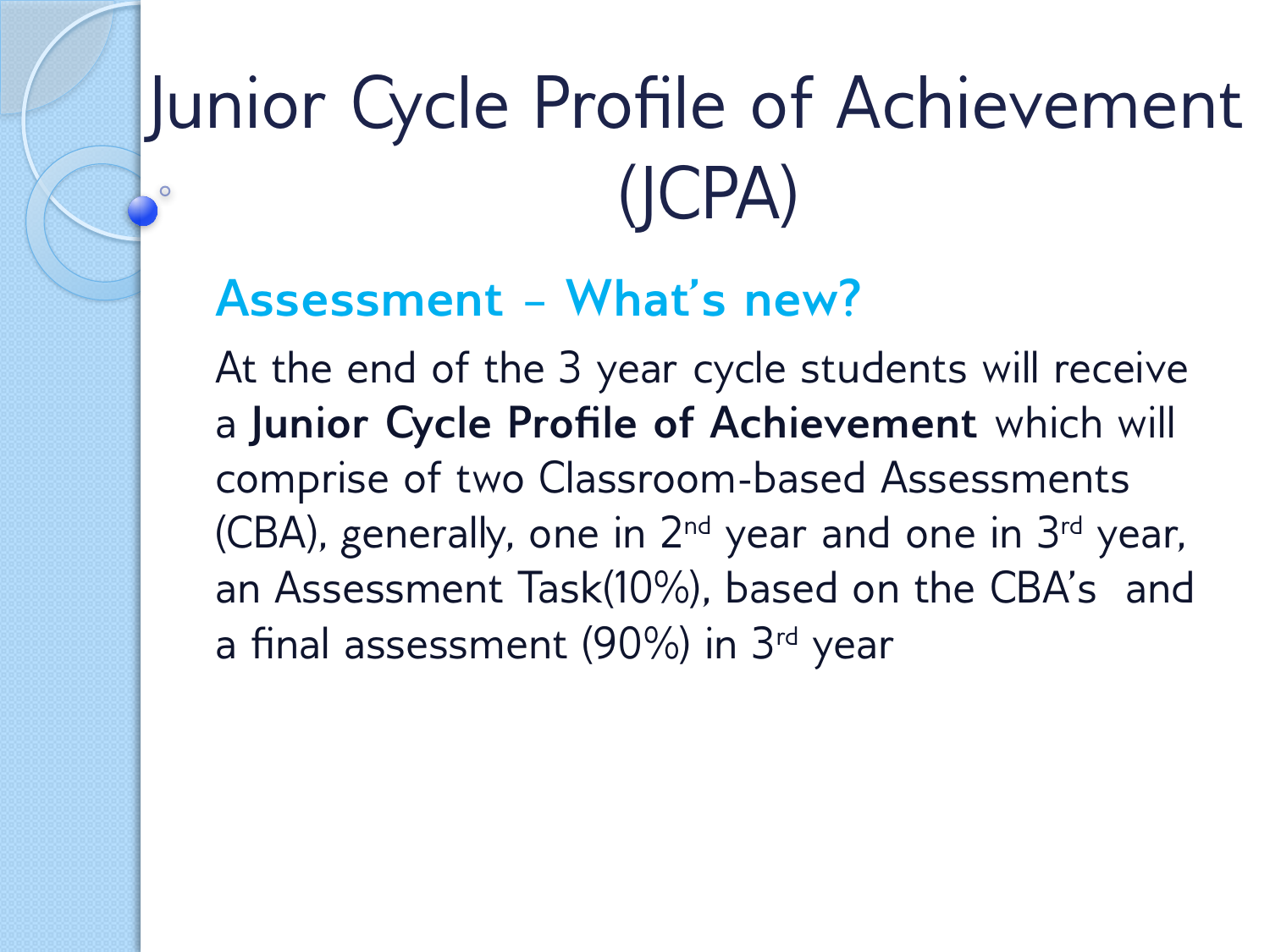

# Junior Cycle Profile of Achievement  (JCPA)
Assessment – What’s new?
At the end of the 3 year cycle students will receive a Junior Cycle Profile of Achievement which will comprise of two Classroom-based Assessments (CBA), generally, one in 2nd year and one in 3rd year, an Assessment Task(10%), based on the CBA’s  and a final assessment (90%) in 3rd year